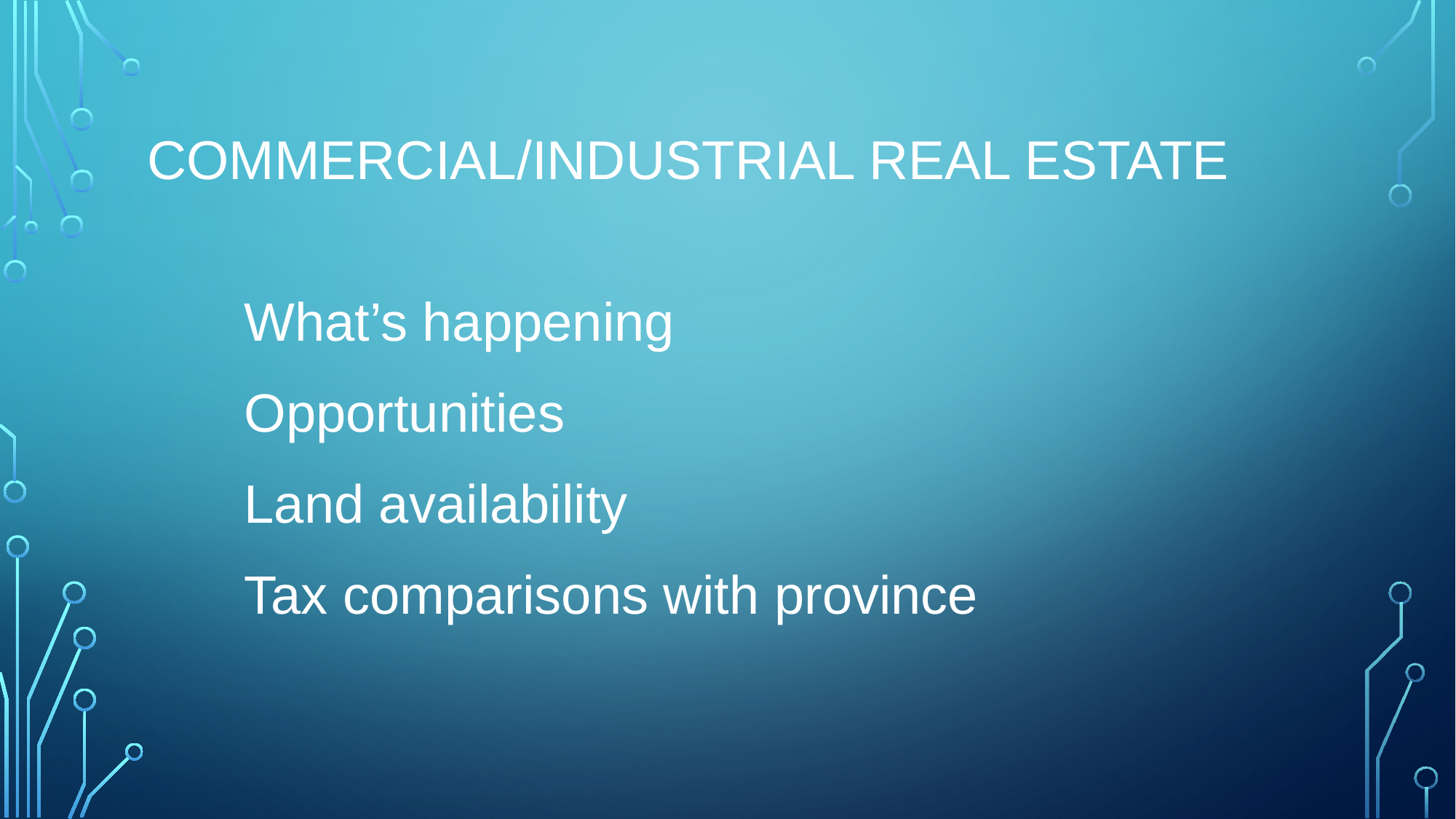

# Commercial/Industrial Real Estate
	What’s happening
	Opportunities
	Land availability
	Tax comparisons with province